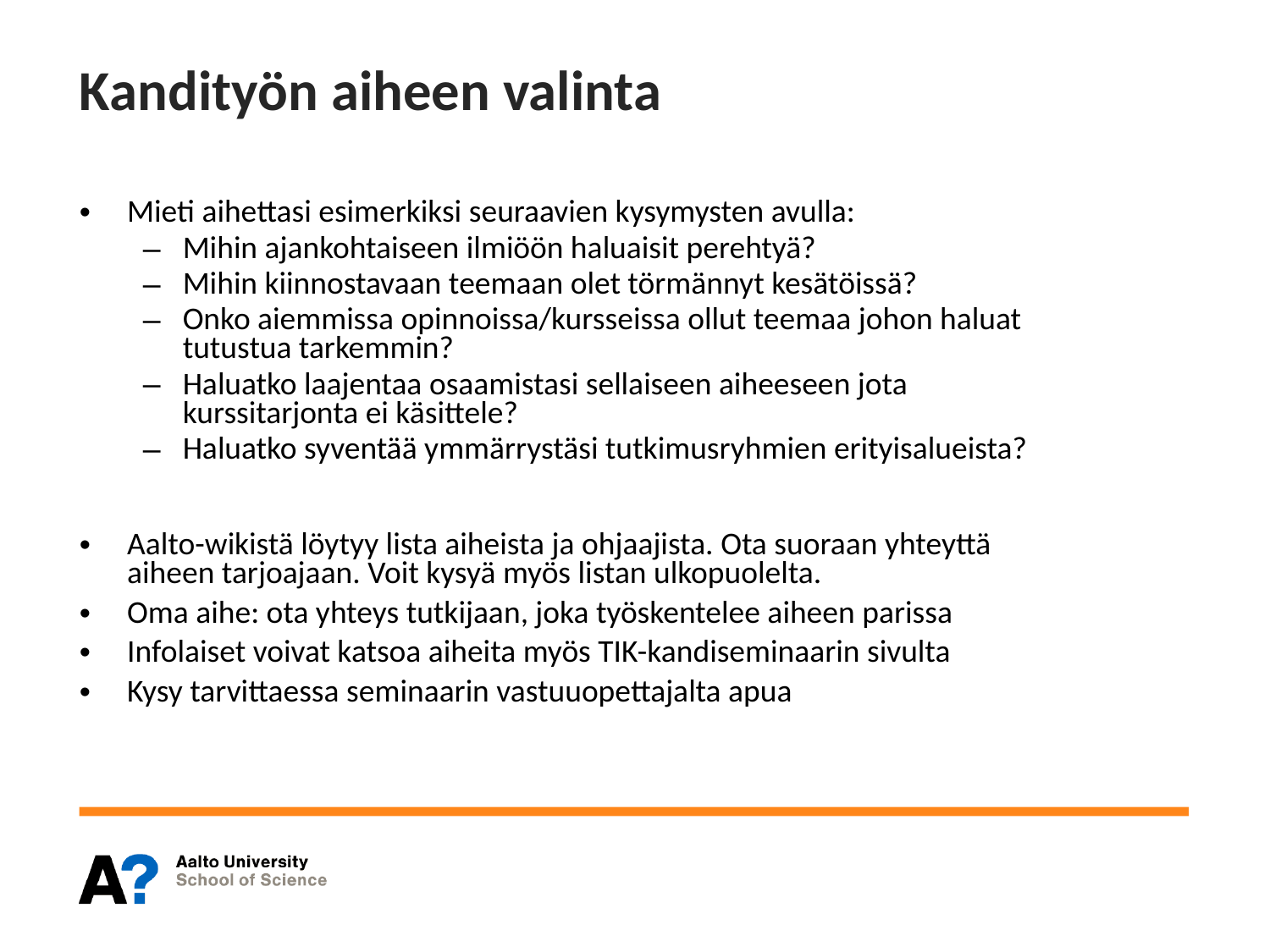

# Kandityön aiheen valinta
Mieti aihettasi esimerkiksi seuraavien kysymysten avulla:
Mihin ajankohtaiseen ilmiöön haluaisit perehtyä?
Mihin kiinnostavaan teemaan olet törmännyt kesätöissä?
Onko aiemmissa opinnoissa/kursseissa ollut teemaa johon haluat tutustua tarkemmin?
Haluatko laajentaa osaamistasi sellaiseen aiheeseen jota kurssitarjonta ei käsittele?
Haluatko syventää ymmärrystäsi tutkimusryhmien erityisalueista?

Aalto-wikistä löytyy lista aiheista ja ohjaajista. Ota suoraan yhteyttä aiheen tarjoajaan. Voit kysyä myös listan ulkopuolelta.
Oma aihe: ota yhteys tutkijaan, joka työskentelee aiheen parissa
Infolaiset voivat katsoa aiheita myös TIK-kandiseminaarin sivulta
Kysy tarvittaessa seminaarin vastuuopettajalta apua